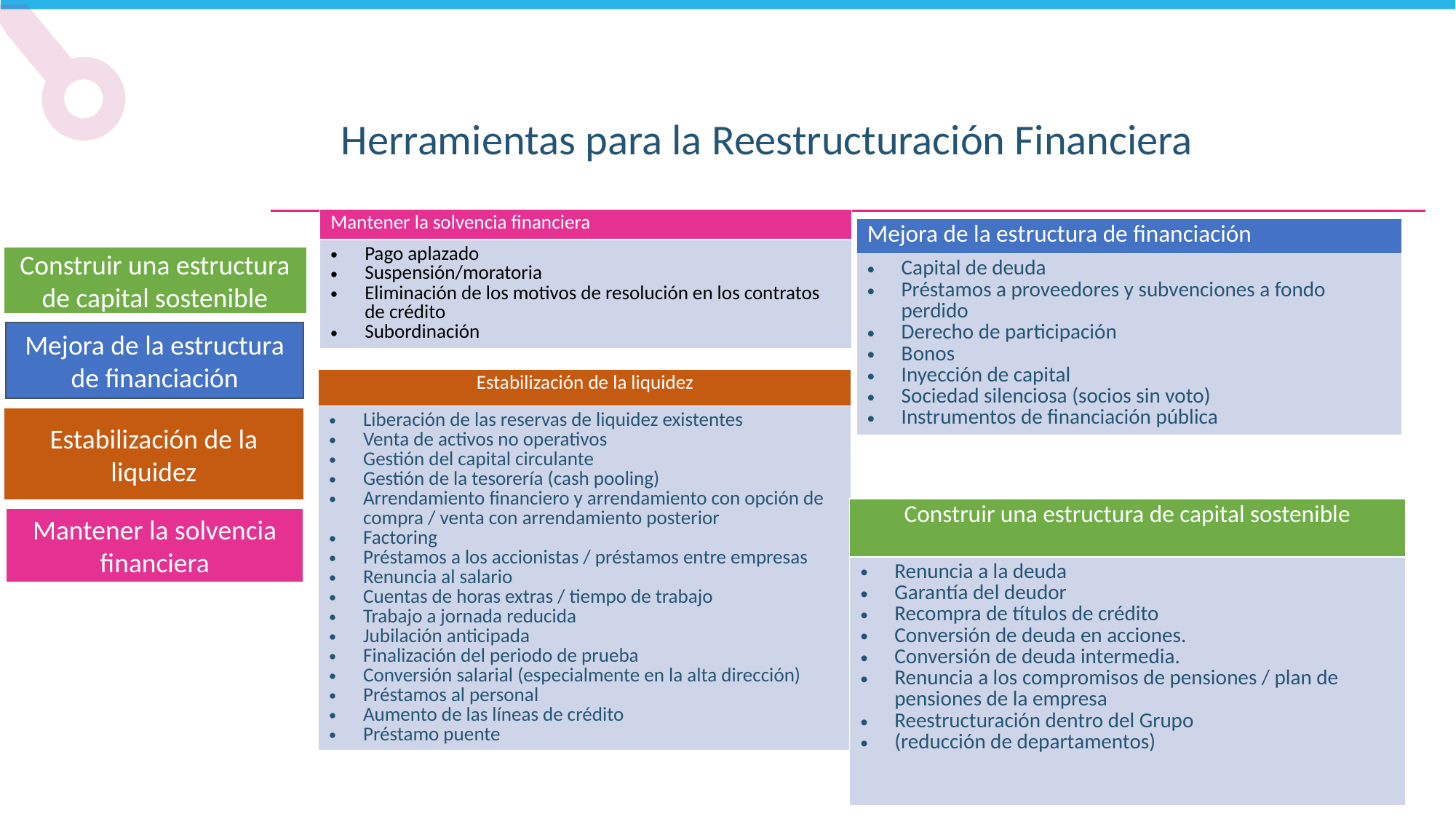

Herramientas para la Reestructuración Financiera
| Mantener la solvencia financiera |
| --- |
| Pago aplazado Suspensión/moratoria Eliminación de los motivos de resolución en los contratos de crédito Subordinación |
| Mejora de la estructura de financiación |
| --- |
| Capital de deuda Préstamos a proveedores y subvenciones a fondo perdido Derecho de participación Bonos Inyección de capital Sociedad silenciosa (socios sin voto) Instrumentos de financiación pública |
Construir una estructura de capital sostenible
Mejora de la estructura de financiación
| Estabilización de la liquidez |
| --- |
| Liberación de las reservas de liquidez existentes Venta de activos no operativos Gestión del capital circulante Gestión de la tesorería (cash pooling) Arrendamiento financiero y arrendamiento con opción de compra / venta con arrendamiento posterior Factoring Préstamos a los accionistas / préstamos entre empresas Renuncia al salario Cuentas de horas extras / tiempo de trabajo Trabajo a jornada reducida Jubilación anticipada Finalización del periodo de prueba Conversión salarial (especialmente en la alta dirección) Préstamos al personal Aumento de las líneas de crédito Préstamo puente |
Estabilización de la liquidez
| Construir una estructura de capital sostenible |
| --- |
| Renuncia a la deuda Garantía del deudor Recompra de títulos de crédito   Conversión de deuda en acciones. Conversión de deuda intermedia. Renuncia a los compromisos de pensiones / plan de pensiones de la empresa Reestructuración dentro del Grupo (reducción de departamentos) |
Mantener la solvencia financiera